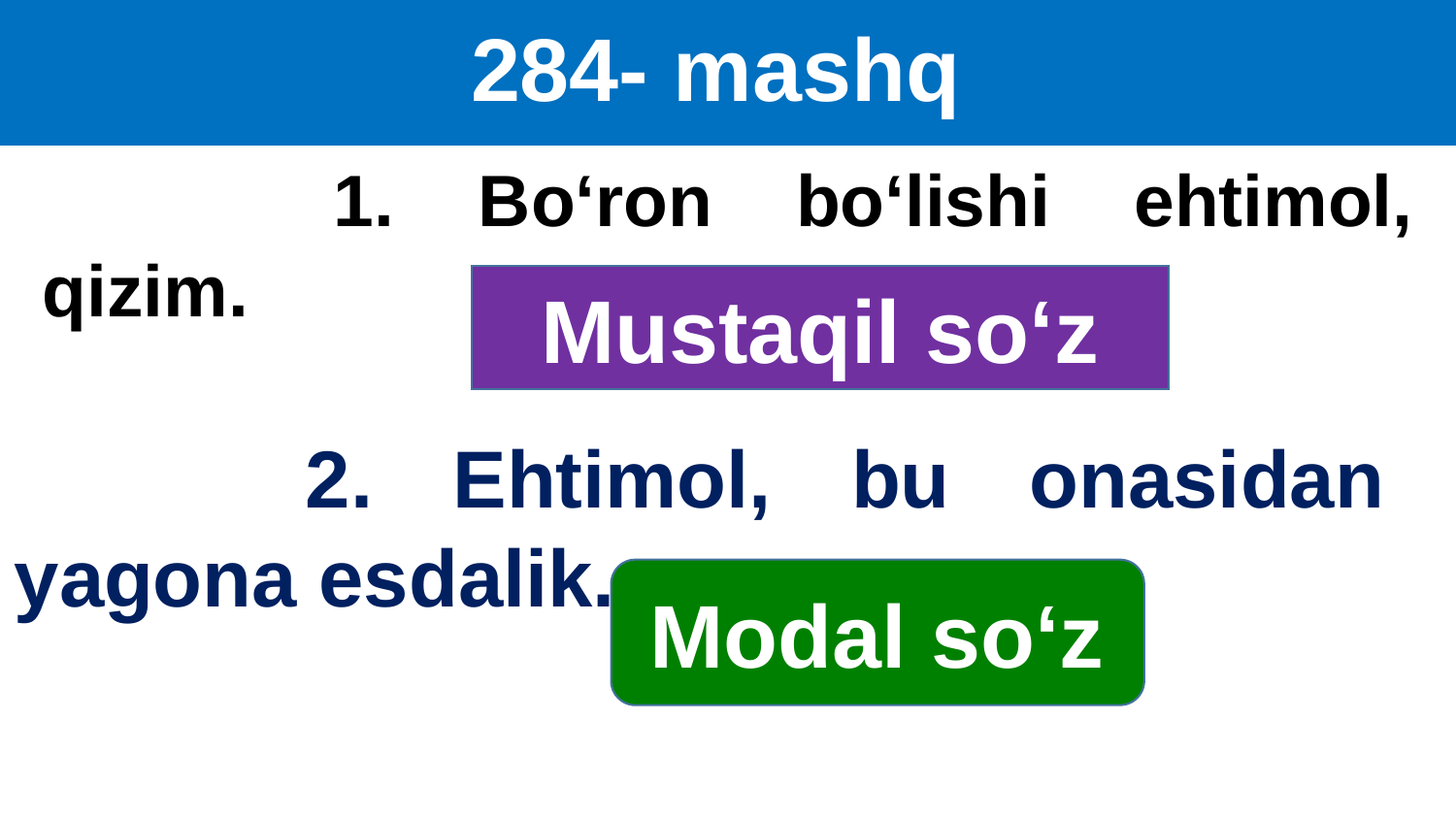

# 284- mashq
		1. Bo‘ron bo‘lishi ehtimol, qizim.
Mustaqil so‘z
		2. Ehtimol, bu onasidan yagona esdalik.
Modal so‘z